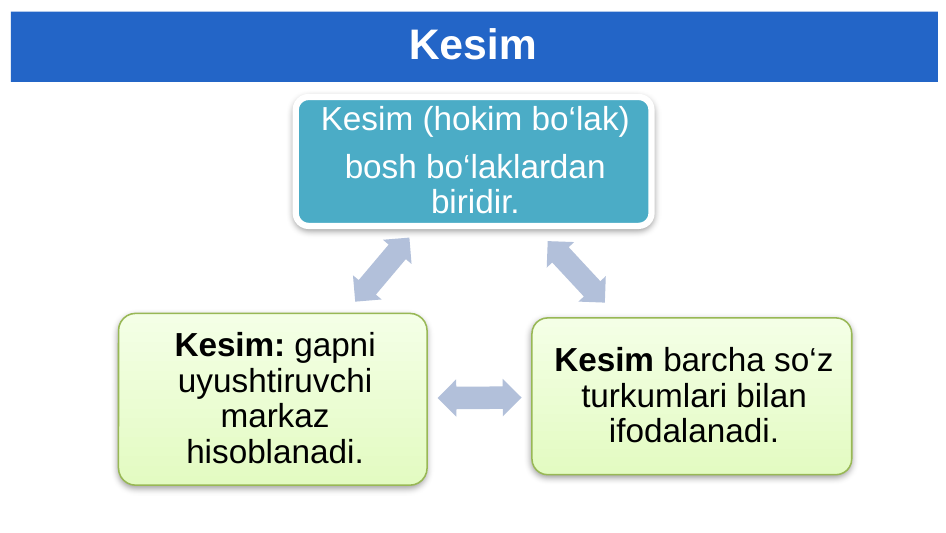

# Kesim
Kesim (hokim bo‘lak)
bosh bo‘laklardan biridir.

Kesim barcha so‘z turkumlari bilan ifodalanadi.

Kesim: gapni uyushtiruvchi markaz hisoblanadi.